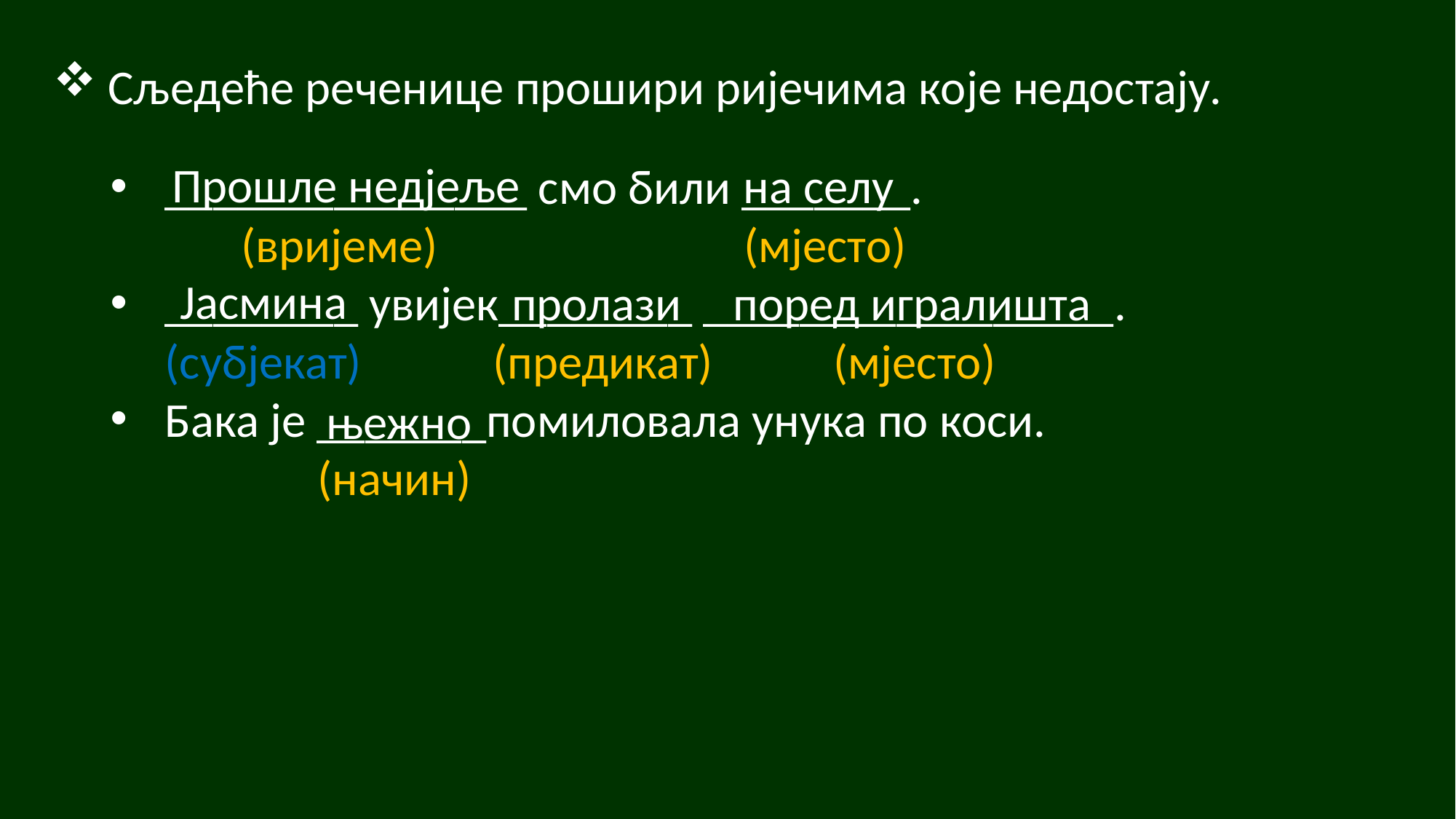

Сљедеће реченице прошири ријечима које недостају.
Прошле недјеље
на селу

_______________ смо били _______.
            (вријеме)                            (мјесто)
________ увијек________ _________________.
     (субјекат)            (предикат)           (мјесто)
Бака је _______помиловала унука по коси.
                   (начин)

пролази
поред игралишта
Јасмина
њежно